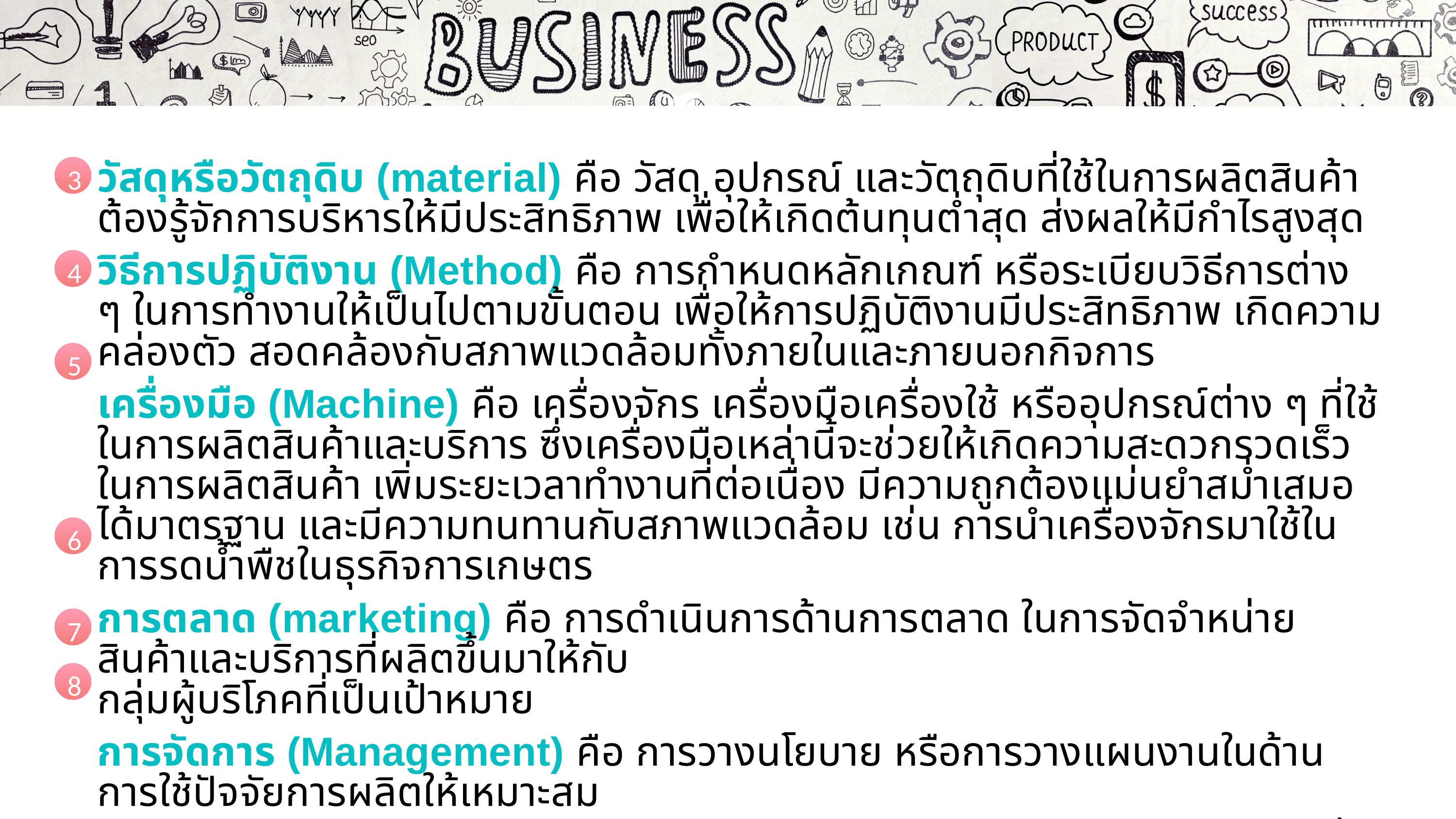

1
เปิดไฟล์สไลด์ที่ต้องการพิมพ์ จากนั้นคลิกที่แท็บเมนู File (ไฟล์)4Print (พิมพ์)
ในส่วนของ Settings (การตั้งค่า) ให้กำหนดตัวเลือกต่าง ๆ ก่อนการพิมพ์ตามต้องการ
เมื่อคลิกที่ปุ่ม Print All Slides จะปรากฏตัวเลือกของรูปแบบในการสั่งพิมพ์แผ่นสไลด์
2
3
3
วัสดุหรือวัตถุดิบ (material) คือ วัสดุ อุปกรณ์ และวัตถุดิบที่ใช้ในการผลิตสินค้าต้องรู้จักการบริหารให้มีประสิทธิภาพ เพื่อให้เกิดต้นทุนตํ่าสุด ส่งผลให้มีกำไรสูงสุด
วิธีการปฏิบัติงาน (Method) คือ การกำหนดหลักเกณฑ์ หรือระเบียบวิธีการต่าง ๆ ในการทำงานให้เป็นไปตามขั้นตอน เพื่อให้การปฏิบัติงานมีประสิทธิภาพ เกิดความคล่องตัว สอดคล้องกับสภาพแวดล้อมทั้งภายในและภายนอกกิจการ
เครื่องมือ (Machine) คือ เครื่องจักร เครื่องมือเครื่องใช้ หรืออุปกรณ์ต่าง ๆ ที่ใช้ในการผลิตสินค้าและบริการ ซึ่งเครื่องมือเหล่านี้จะช่วยให้เกิดความสะดวกรวดเร็วในการผลิตสินค้า เพิ่มระยะเวลาทำงานที่ต่อเนื่อง มีความถูกต้องแม่นยำสม่ำเสมอได้มาตรฐาน และมีความทนทานกับสภาพแวดล้อม เช่น การนำเครื่องจักรมาใช้ในการรดน้ำพืชในธุรกิจการเกษตร
การตลาด (marketing) คือ การดำเนินการด้านการตลาด ในการจัดจำหน่ายสินค้าและบริการที่ผลิตขึ้นมาให้กับ
กลุ่มผู้บริโภคที่เป็นเป้าหมาย
การจัดการ (Management) คือ การวางนโยบาย หรือการวางแผนงานในด้านการใช้ปัจจัยการผลิตให้เหมาะสม
ขวัญและกำลังใจ (Morale) คือ การสร้างความพอใจ ความสุข และบรรยากาศที่ดีในการทำงานให้กับลูกจ้างหรือพนักงานในธุรกิจนั้น ๆ เช่น รางวัล สวัสดิการ
4
5
6
7
8

ความเรียบง่าย
1

แบบอักษร
6
ศาสตราจารย์ ดร.ไพฑูรย์ สินลารัตน์ (2017) กล่าวว่า “ธุรกิจ คือ กิจกรรมที่มีเป้าหมายเพื่อสร้างผลกำไรและตอบสนองความต้องการของผู้บริโภค โดยธุรกิจต้องมีการบริหารจัดการทรัพยากรอย่างมีประสิทธิภาพ”
รศ. ดร.สมชาย ภคภาสน์วิวัฒน์ (2018) กล่าวว่า “ธุรกิจ คือ การจัดการทรัพยากรที่มีอยู่ให้เกิดประสิทธิภาพสูงสุด เพื่อสร้างผลตอบแทนและประโยชน์สูงสุดทั้งในด้านเศรษฐกิจและสังคม”
Peter Drucker (2005) กล่าวว่า “ธุรกิจ เป็นองค์กรที่มุ่งเน้นการสร้างนวัตกรรมและการจัดการ เพื่อเพิ่มคุณค่าของสินค้าและบริการให้แก่ผู้บริโภค”
William Pride และ O.C. Ferrell (2016) อธิบายว่า “ธุรกิจ คือ กิจกรรมที่ดำเนินการโดยบุคคลหรือองค์กรที่มีวัตถุประสงค์ในการแสวงหากำไรผ่านการผลิตและจำหน่ายสินค้าและบริการ”
Kotler, P., & Keller, K. L. (2016) อธิบายว่า “ธุรกิจ หมายถึง กิจกรรมที่เกี่ยวข้องกับการผลิต การจัดจำหน่ายสินค้าและบริการ เพื่อตอบสนองความต้องการของผู้บริโภค โดยมีเป้าหมายหลักในการแสวงหากำไร ธุรกิจสามารถแบ่งออกได้หลายประเภท เช่น ธุรกิจการผลิต ธุรกิจการค้าปลีก–ค้าส่ง และธุรกิจบริการ”

มีความคงตัว
2

เนื้อหาและจุดนำข้อความ
7

ใช้ความสมดุล
3

เลือกใช้กราฟิกอย่างระมัดระวัง
8

มีแนวคิดเดียวในสไลด์แต่ละแผ่น
4

ความคมชัด (resolution) ของภาพ
9

สร้างความกลมกลืน
5

เลือกต้นแบบสไลด์และแบบอักษรที่เหมาะสมกับอุปกรณ์ร่วม

10